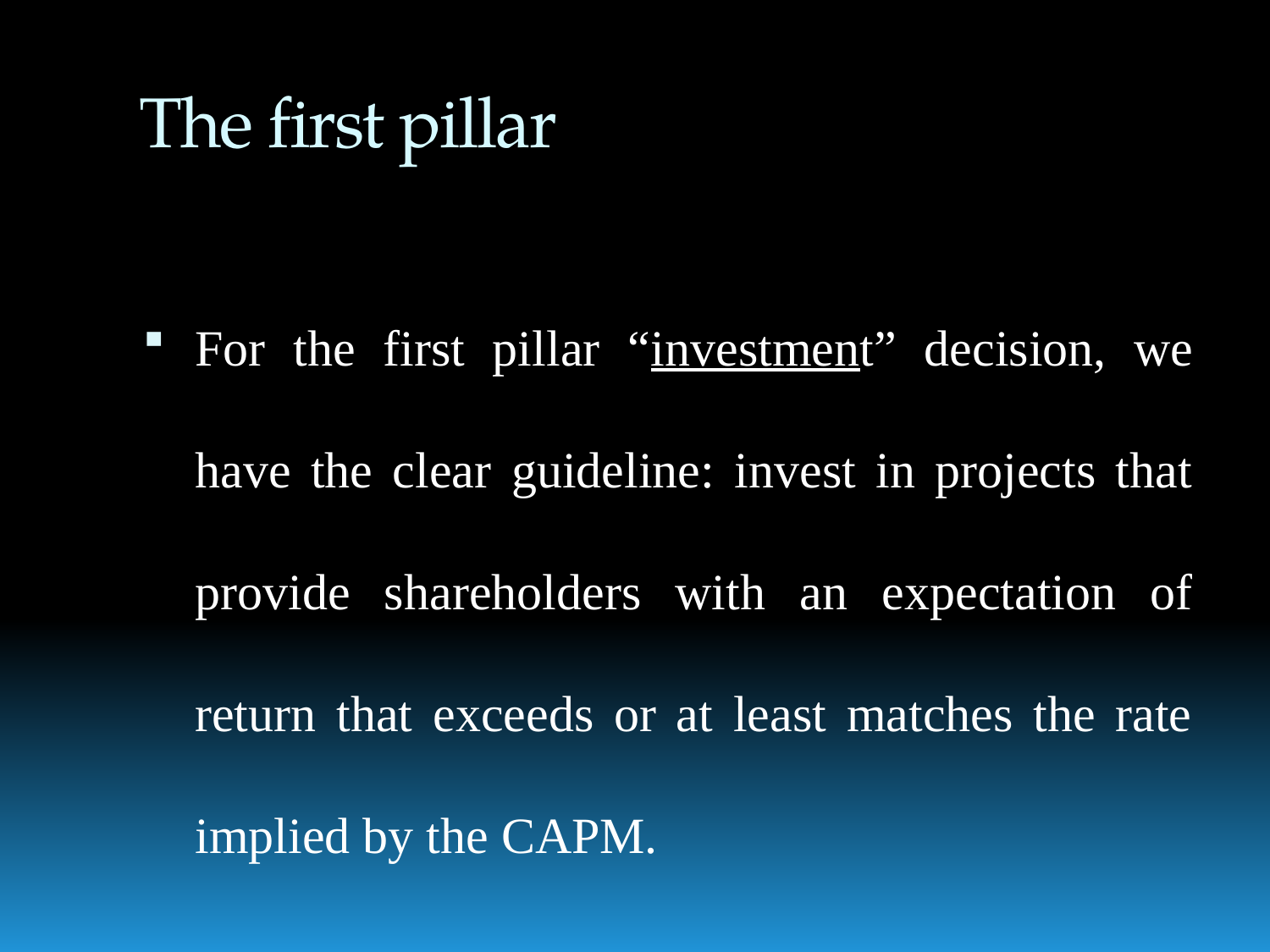

# The first pillar
For the first pillar “investment” decision, we have the clear guideline: invest in projects that provide shareholders with an expectation of return that exceeds or at least matches the rate implied by the CAPM.